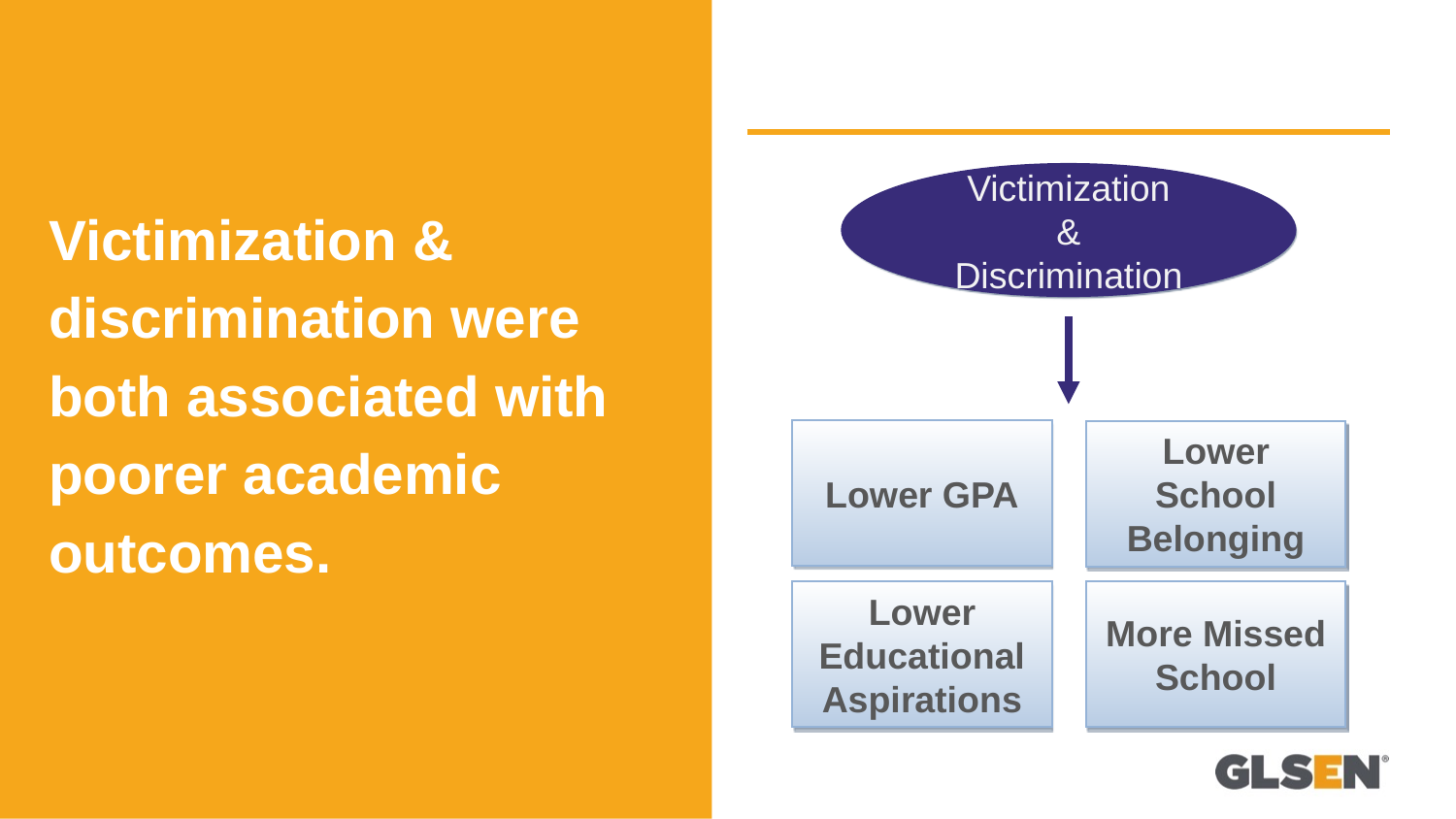

Victimization
&
Discrimination
Victimization & discrimination were both associated with poorer academic outcomes.
Lower GPA
Lower School Belonging
Lower Educational Aspirations
More Missed School